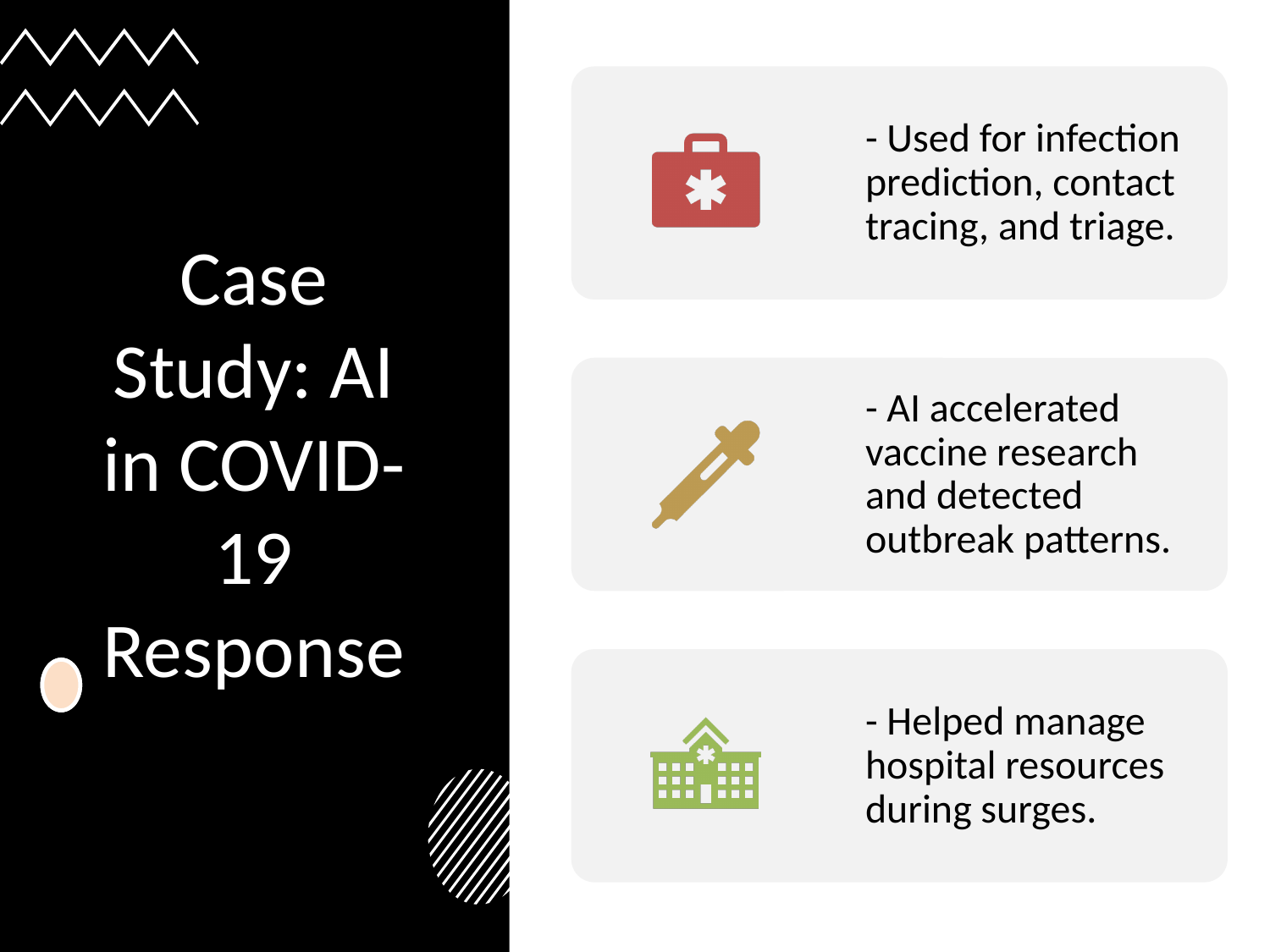

- Used for infection prediction, contact tracing, and triage.
- AI accelerated vaccine research and detected outbreak patterns.
- Helped manage hospital resources during surges.
# Case Study: AI in COVID-19 Response